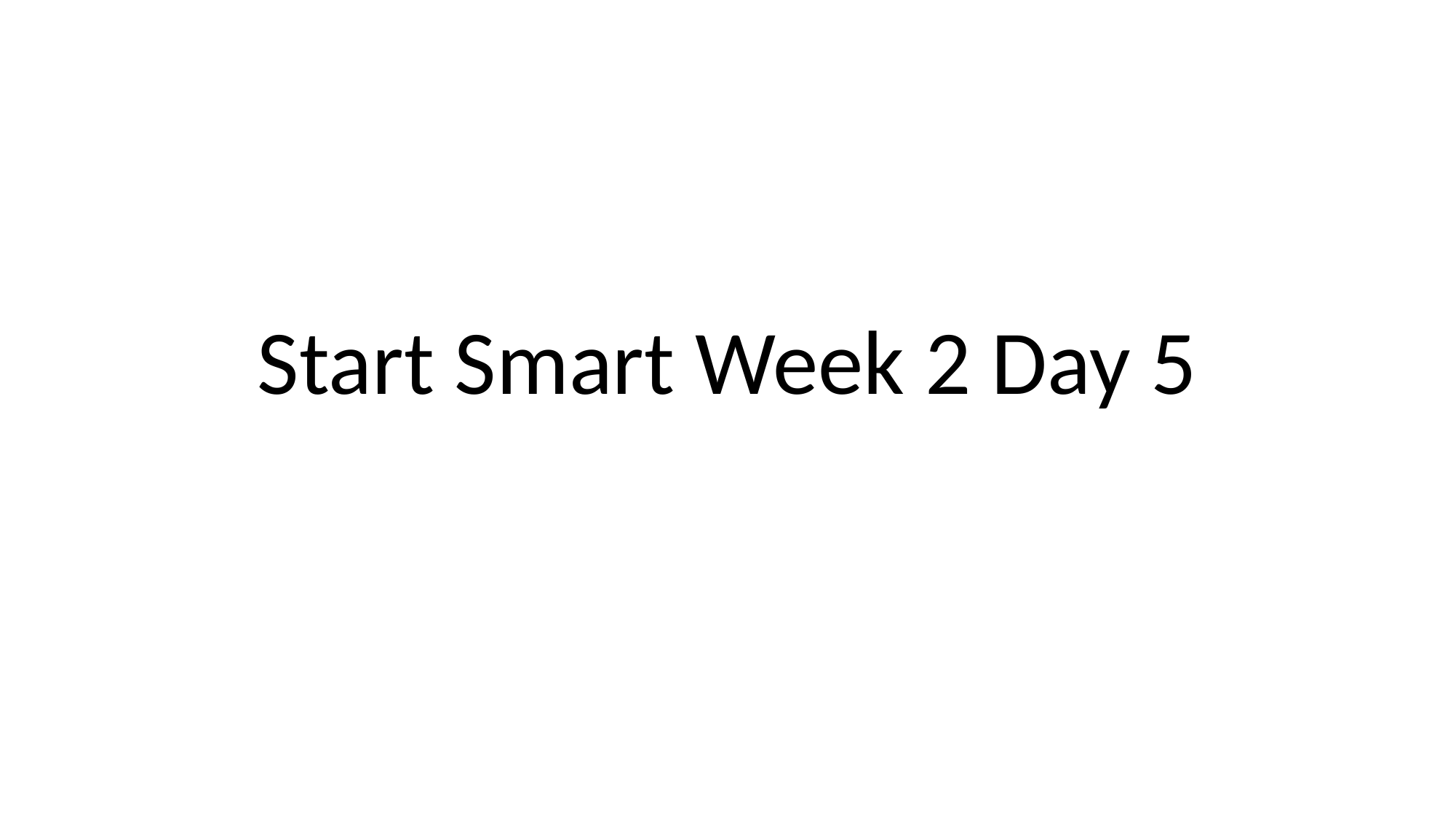

# Start Smart Week 2 Day 5